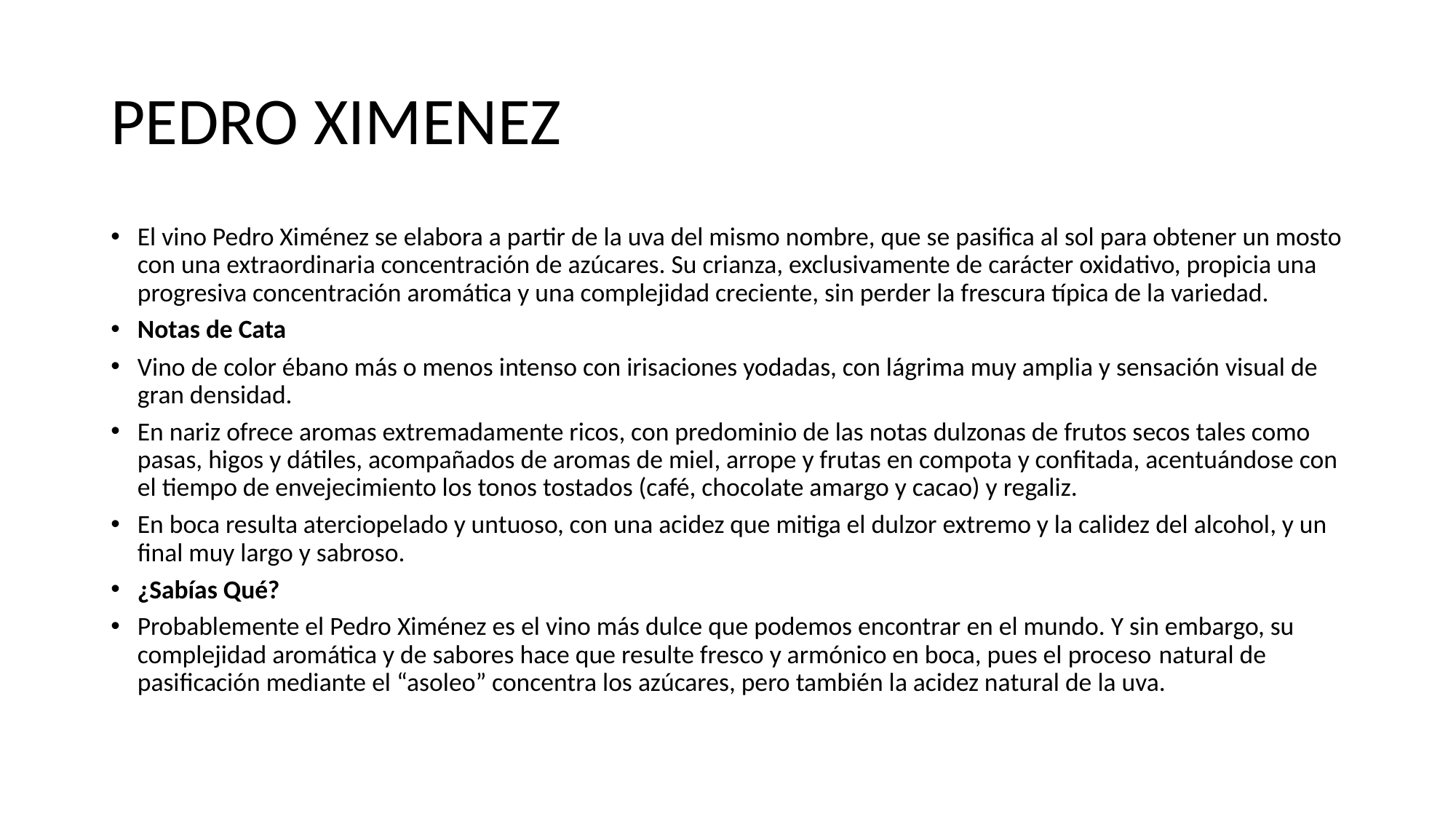

# PEDRO XIMENEZ
El vino Pedro Ximénez se elabora a partir de la uva del mismo nombre, que se pasifica al sol para obtener un mosto con una extraordinaria concentración de azúcares. Su crianza, exclusivamente de carácter oxidativo, propicia una progresiva concentración aromática y una complejidad creciente, sin perder la frescura típica de la variedad.
Notas de Cata
Vino de color ébano más o menos intenso con irisaciones yodadas, con lágrima muy amplia y sensación visual de gran densidad.
En nariz ofrece aromas extremadamente ricos, con predominio de las notas dulzonas de frutos secos tales como pasas, higos y dátiles, acompañados de aromas de miel, arrope y frutas en compota y confitada, acentuándose con el tiempo de envejecimiento los tonos tostados (café, chocolate amargo y cacao) y regaliz.
En boca resulta aterciopelado y untuoso, con una acidez que mitiga el dulzor extremo y la calidez del alcohol, y un final muy largo y sabroso.
¿Sabías Qué?
Probablemente el Pedro Ximénez es el vino más dulce que podemos encontrar en el mundo. Y sin embargo, su complejidad aromática y de sabores hace que resulte fresco y armónico en boca, pues el proceso natural de pasificación mediante el “asoleo” concentra los azúcares, pero también la acidez natural de la uva.